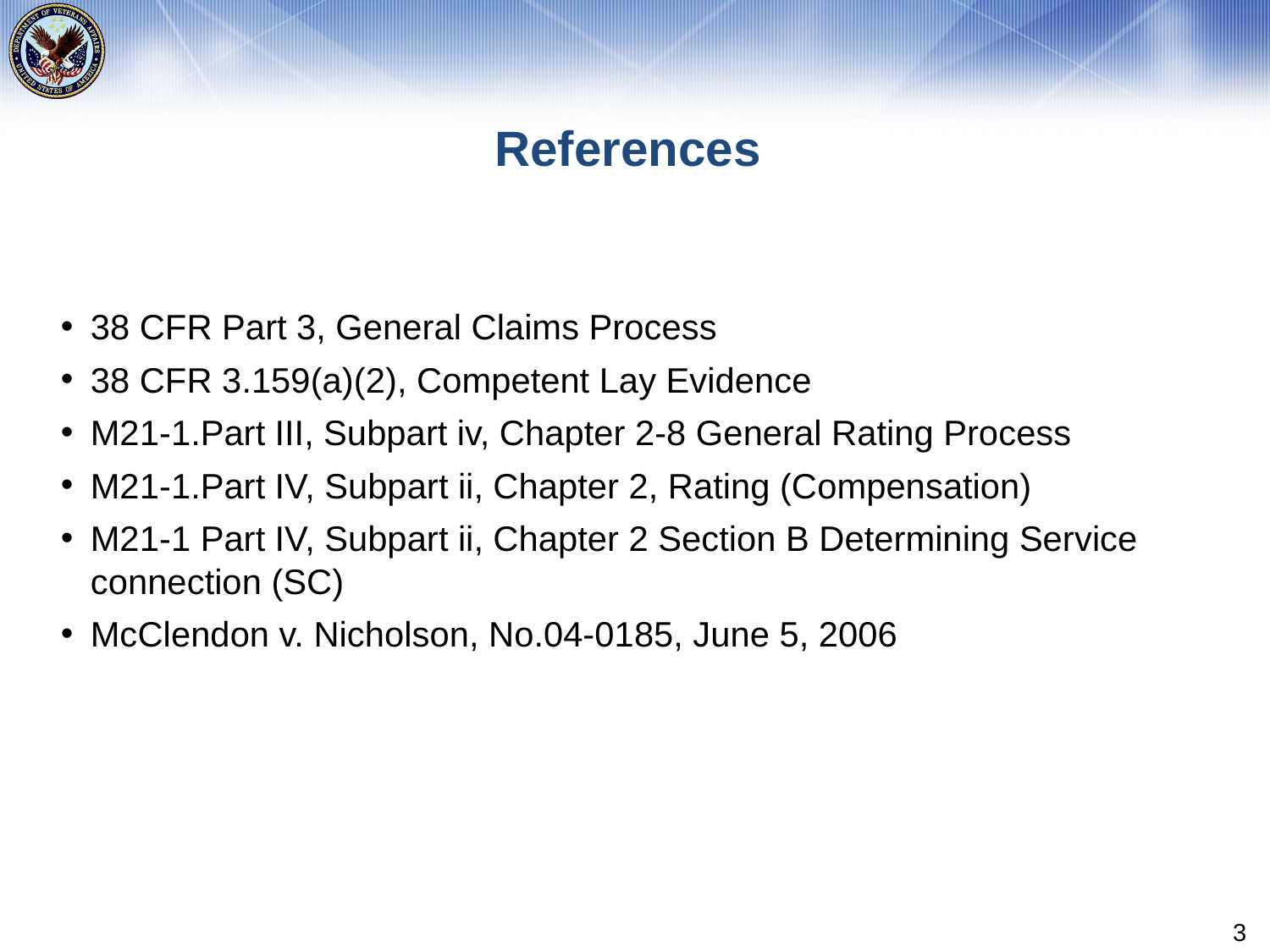

# References
38 CFR Part 3, General Claims Process
38 CFR 3.159(a)(2), Competent Lay Evidence
M21-1.Part III, Subpart iv, Chapter 2-8 General Rating Process
M21-1.Part IV, Subpart ii, Chapter 2, Rating (Compensation)
M21-1 Part IV, Subpart ii, Chapter 2 Section B Determining Service connection (SC)
McClendon v. Nicholson, No.04-0185, June 5, 2006
3